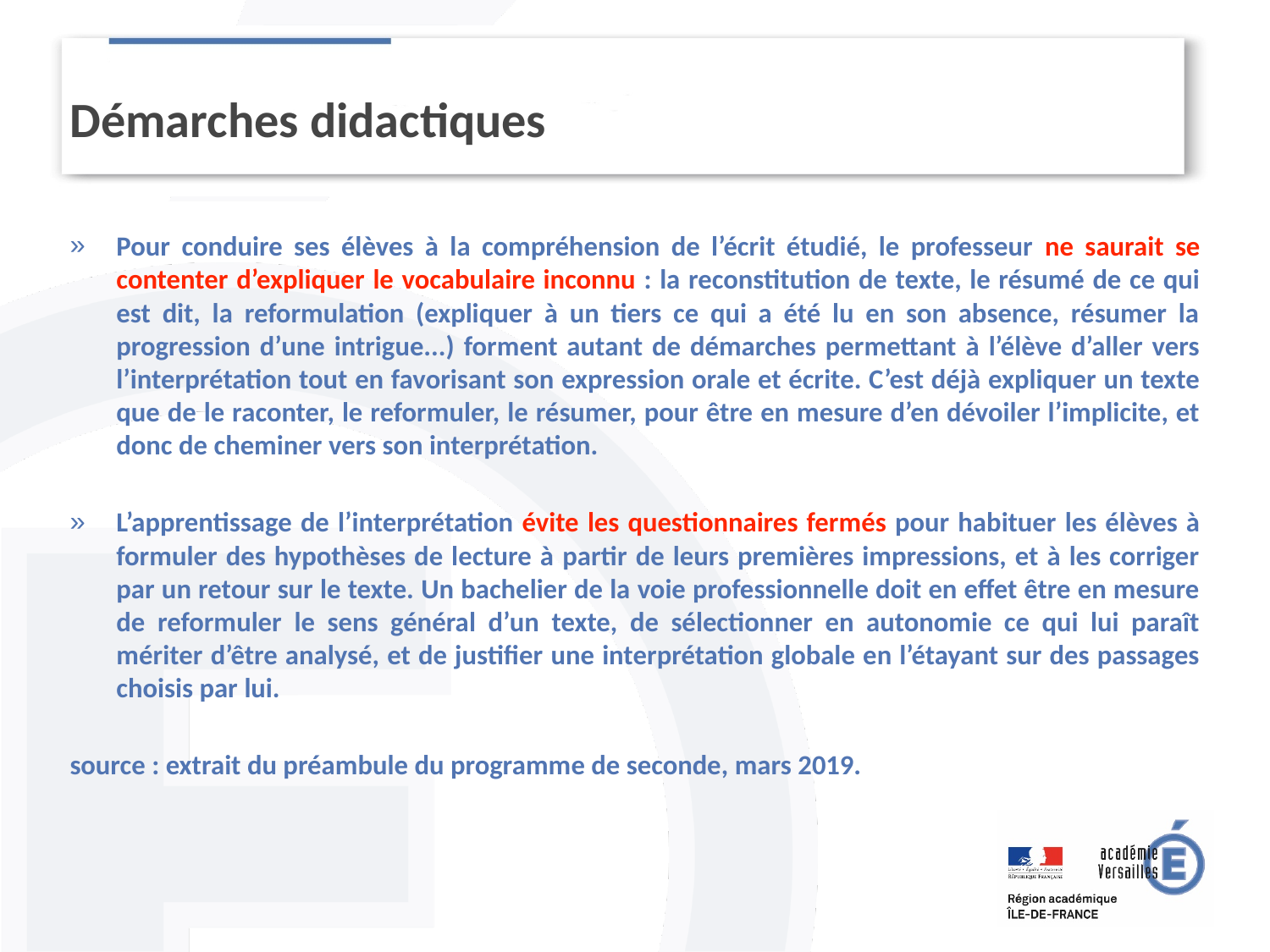

Démarches didactiques
Pour conduire ses élèves à la compréhension de l’écrit étudié, le professeur ne saurait se contenter d’expliquer le vocabulaire inconnu : la reconstitution de texte, le résumé de ce qui est dit, la reformulation (expliquer à un tiers ce qui a été lu en son absence, résumer la progression d’une intrigue...) forment autant de démarches permettant à l’élève d’aller vers l’interprétation tout en favorisant son expression orale et écrite. C’est déjà expliquer un texte que de le raconter, le reformuler, le résumer, pour être en mesure d’en dévoiler l’implicite, et donc de cheminer vers son interprétation.

L’apprentissage de l’interprétation évite les questionnaires fermés pour habituer les élèves à formuler des hypothèses de lecture à partir de leurs premières impressions, et à les corriger par un retour sur le texte. Un bachelier de la voie professionnelle doit en effet être en mesure de reformuler le sens général d’un texte, de sélectionner en autonomie ce qui lui paraît mériter d’être analysé, et de justifier une interprétation globale en l’étayant sur des passages choisis par lui.

source : extrait du préambule du programme de seconde, mars 2019.
20